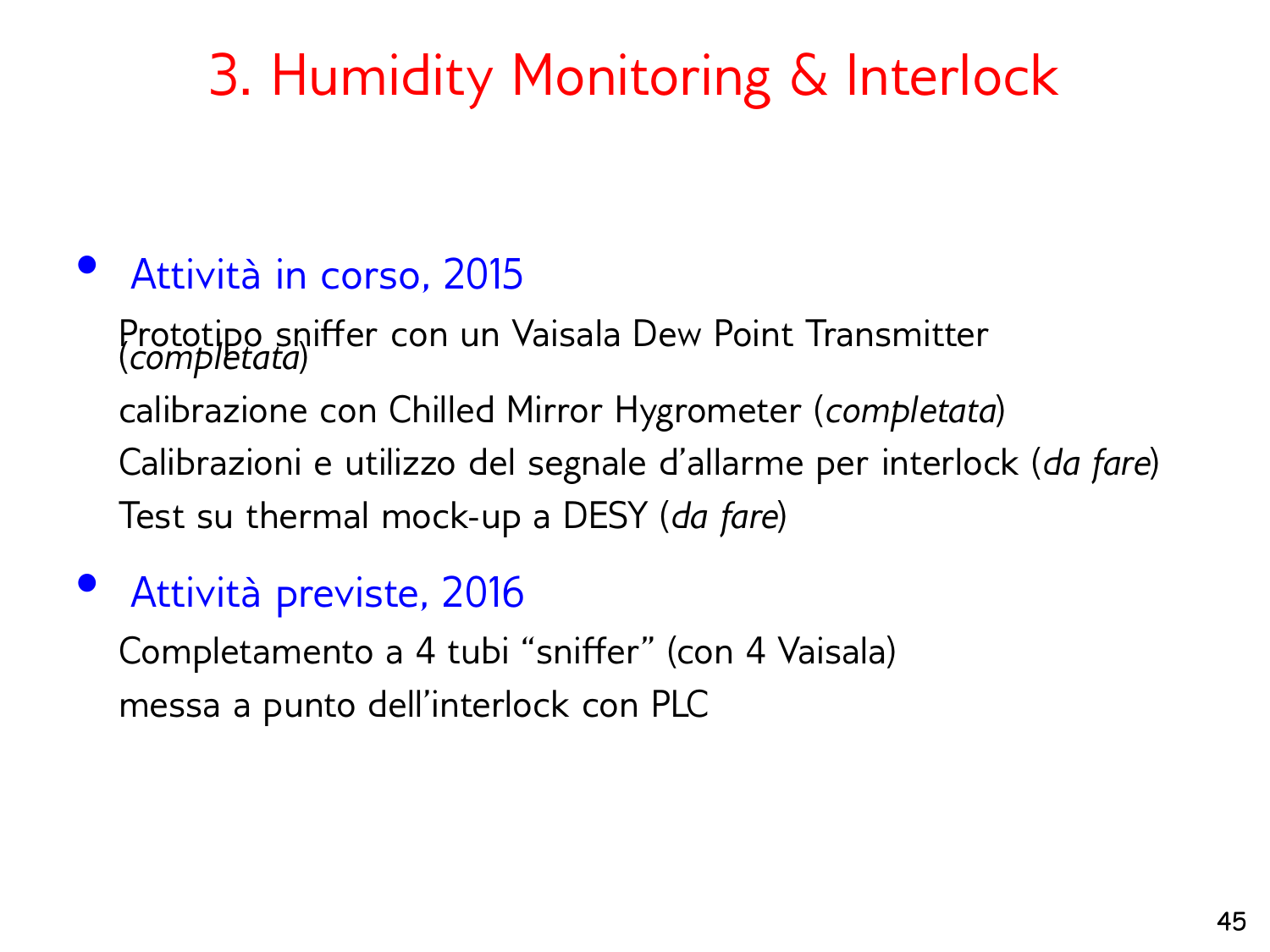

# 3. Humidity Monitoring & Interlock
Attività in corso, 2015
Prototipo sniffer con un Vaisala Dew Point Transmitter (completata)
calibrazione con Chilled Mirror Hygrometer (completata)
Calibrazioni e utilizzo del segnale d’allarme per interlock (da fare)
Test su thermal mock-up a DESY (da fare)
Attività previste, 2016
Completamento a 4 tubi “sniffer” (con 4 Vaisala)
messa a punto dell’interlock con PLC
45